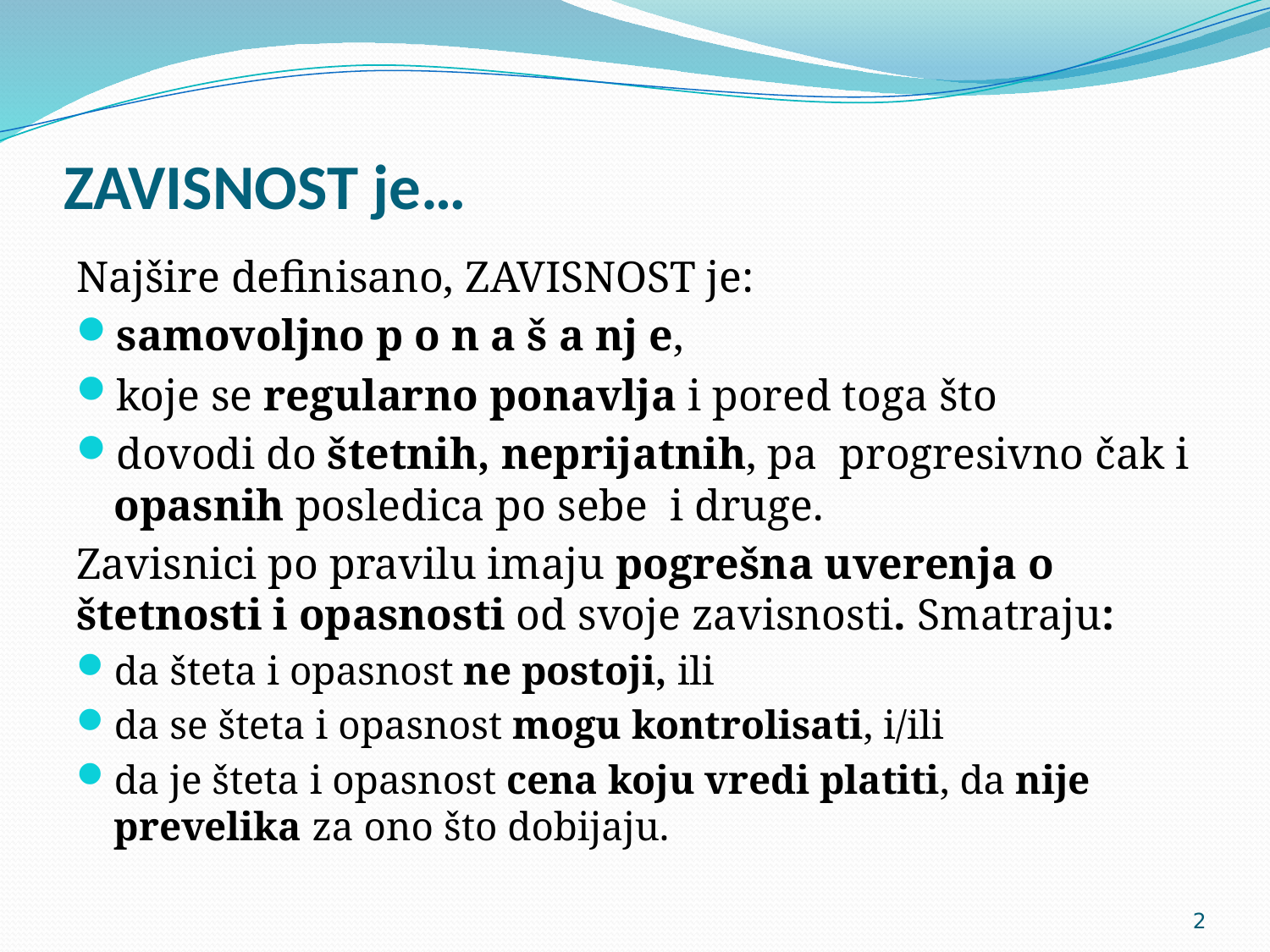

# ZAVISNOST je…
Najšire definisano, ZAVISNOST je:
samovoljno p o n a š a nj e,
koje se regularno ponavlja i pored toga što
dovodi do štetnih, neprijatnih, pa  progresivno čak i opasnih posledica po sebe  i druge.
Zavisnici po pravilu imaju pogrešna uverenja o štetnosti i opasnosti od svoje zavisnosti. Smatraju:
da šteta i opasnost ne postoji, ili
da se šteta i opasnost mogu kontrolisati, i/ili
da je šteta i opasnost cena koju vredi platiti, da nije prevelika za ono što dobijaju.

2